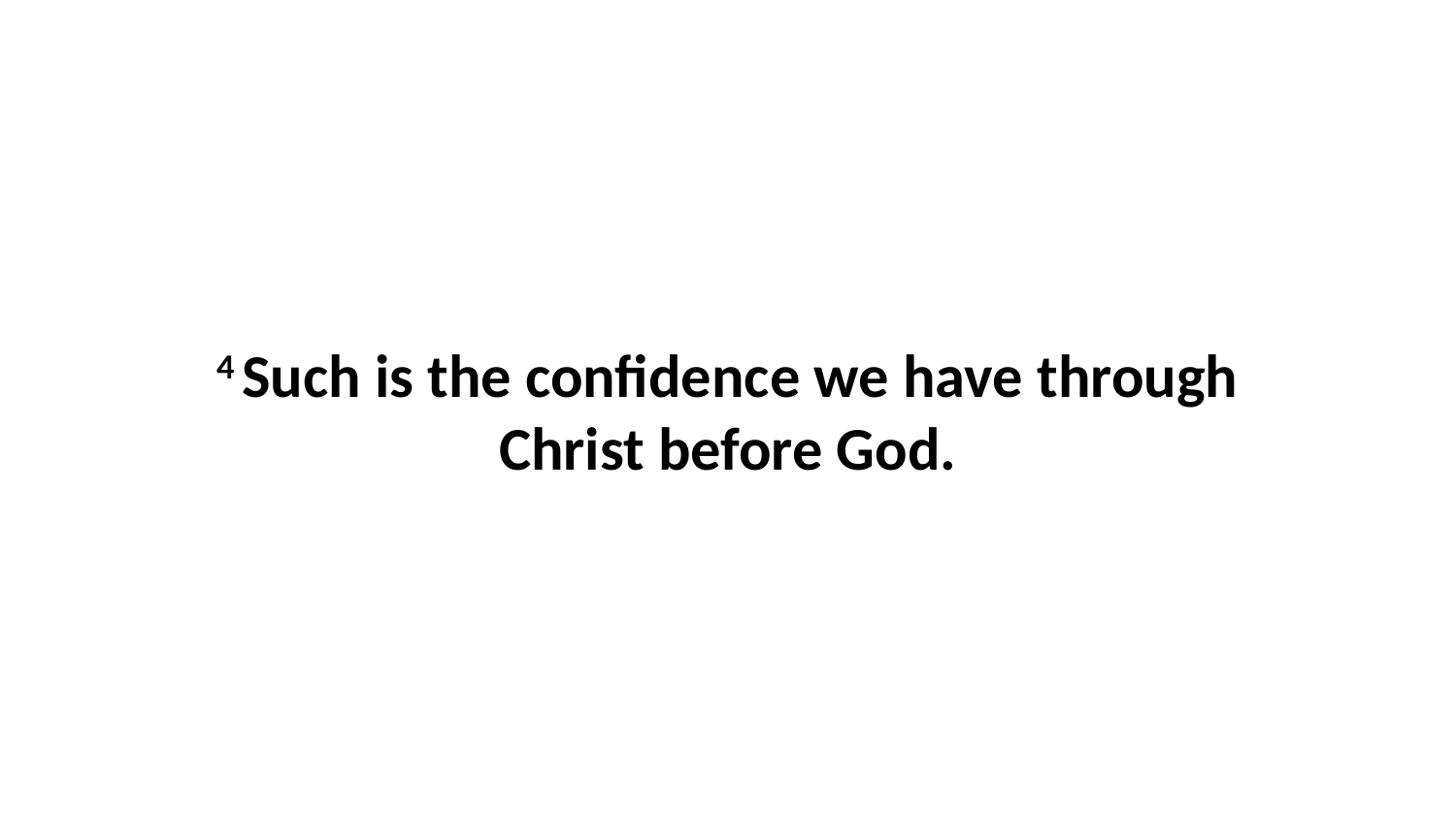

4 Such is the confidence we have through Christ before God.